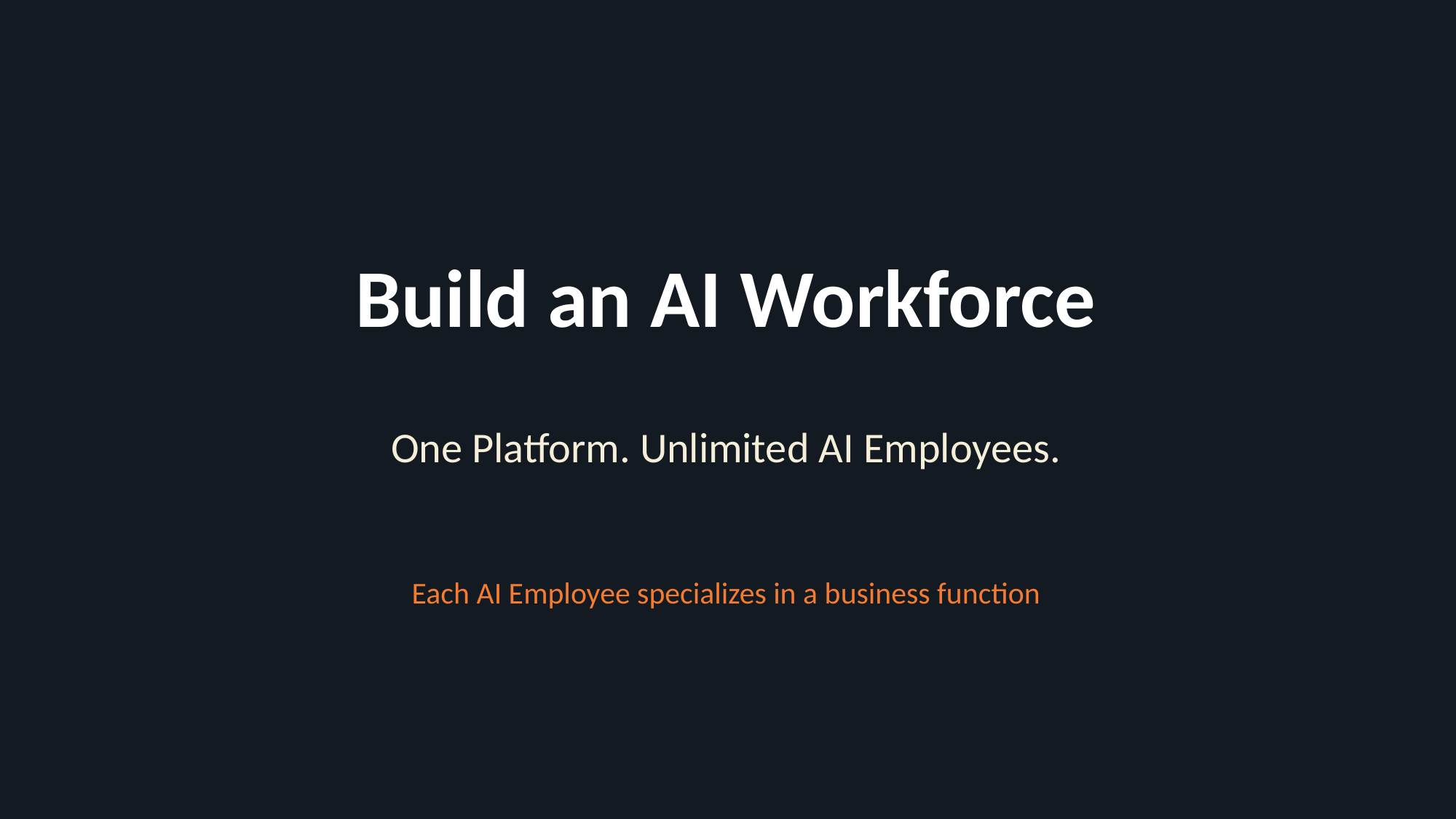

Build an AI Workforce
One Platform. Unlimited AI Employees.
Each AI Employee specializes in a business function